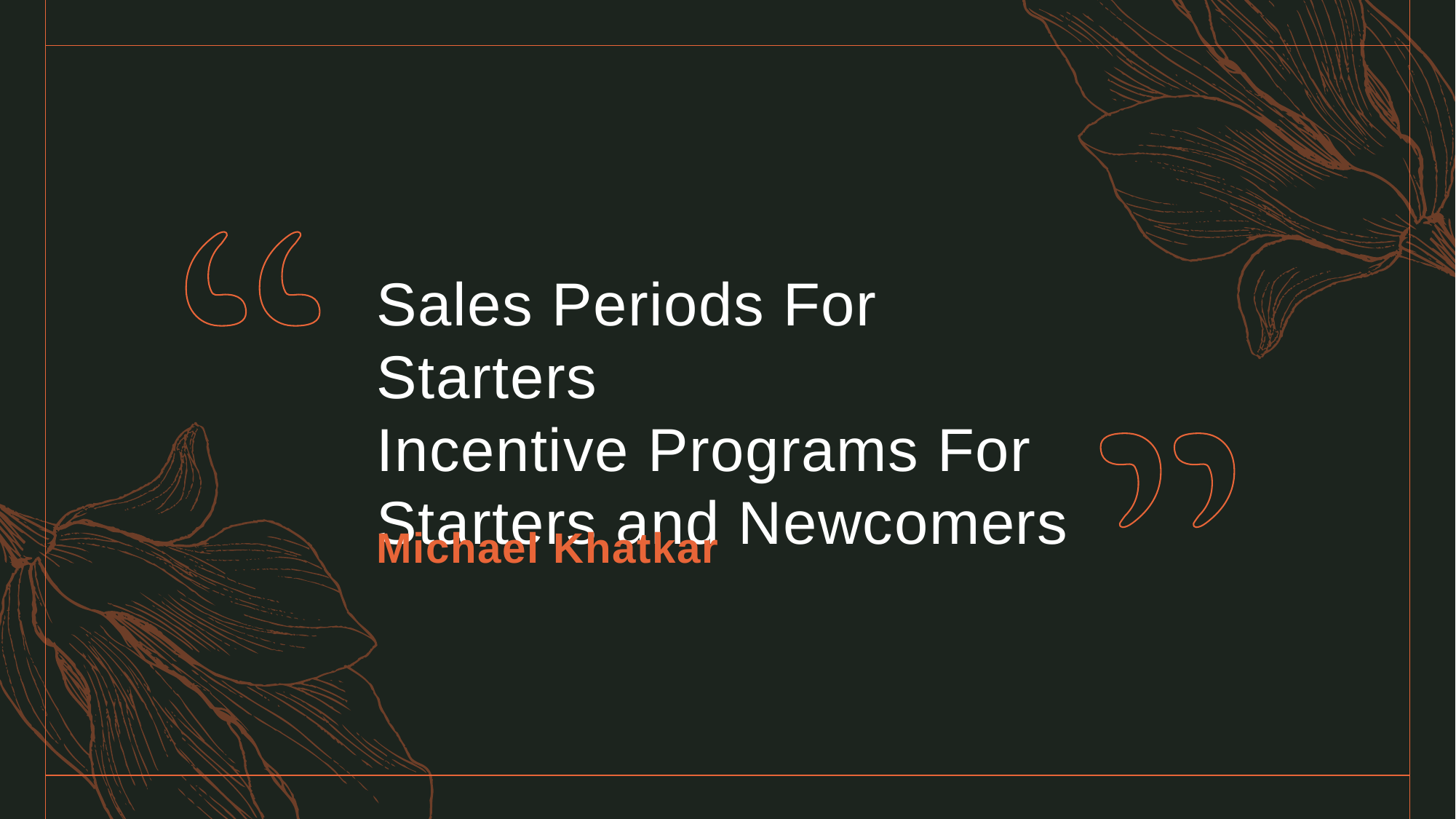

# Sales Periods For Starters Incentive Programs For Starters and Newcomers

Michael Khatkar